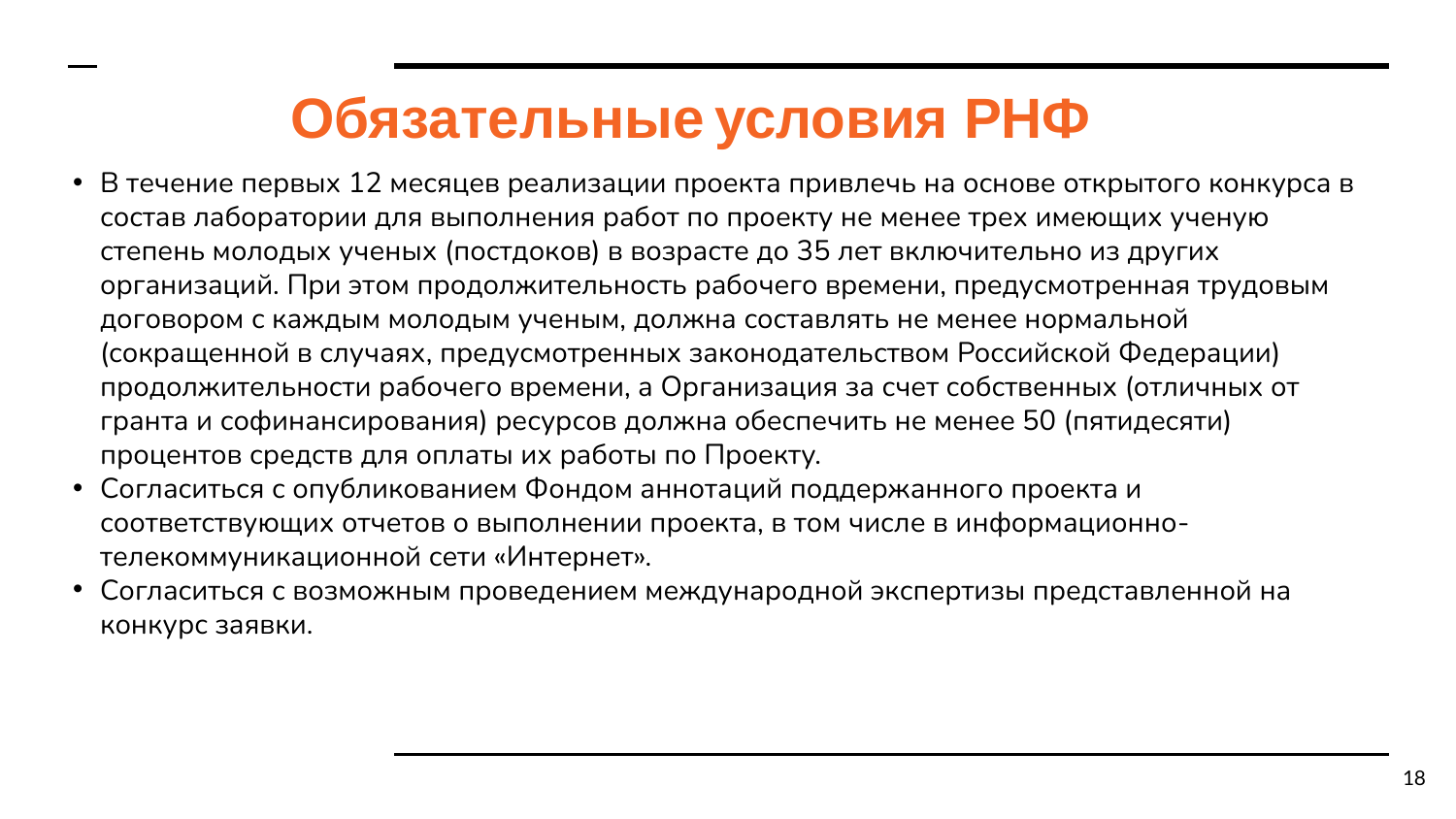

Обязательные условия РНФ
В течение первых 12 месяцев реализации проекта привлечь на основе открытого конкурса в состав лаборатории для выполнения работ по проекту не менее трех имеющих ученую степень молодых ученых (постдоков) в возрасте до 35 лет включительно из других организаций. При этом продолжительность рабочего времени, предусмотренная трудовым договором с каждым молодым ученым, должна составлять не менее нормальной (сокращенной в случаях, предусмотренных законодательством Российской Федерации) продолжительности рабочего времени, а Организация за счет собственных (отличных от гранта и софинансирования) ресурсов должна обеспечить не менее 50 (пятидесяти) процентов средств для оплаты их работы по Проекту.
Согласиться с опубликованием Фондом аннотаций поддержанного проекта и соответствующих отчетов о выполнении проекта, в том числе в информационно-телекоммуникационной сети «Интернет».
Согласиться с возможным проведением международной экспертизы представленной на конкурс заявки.
18